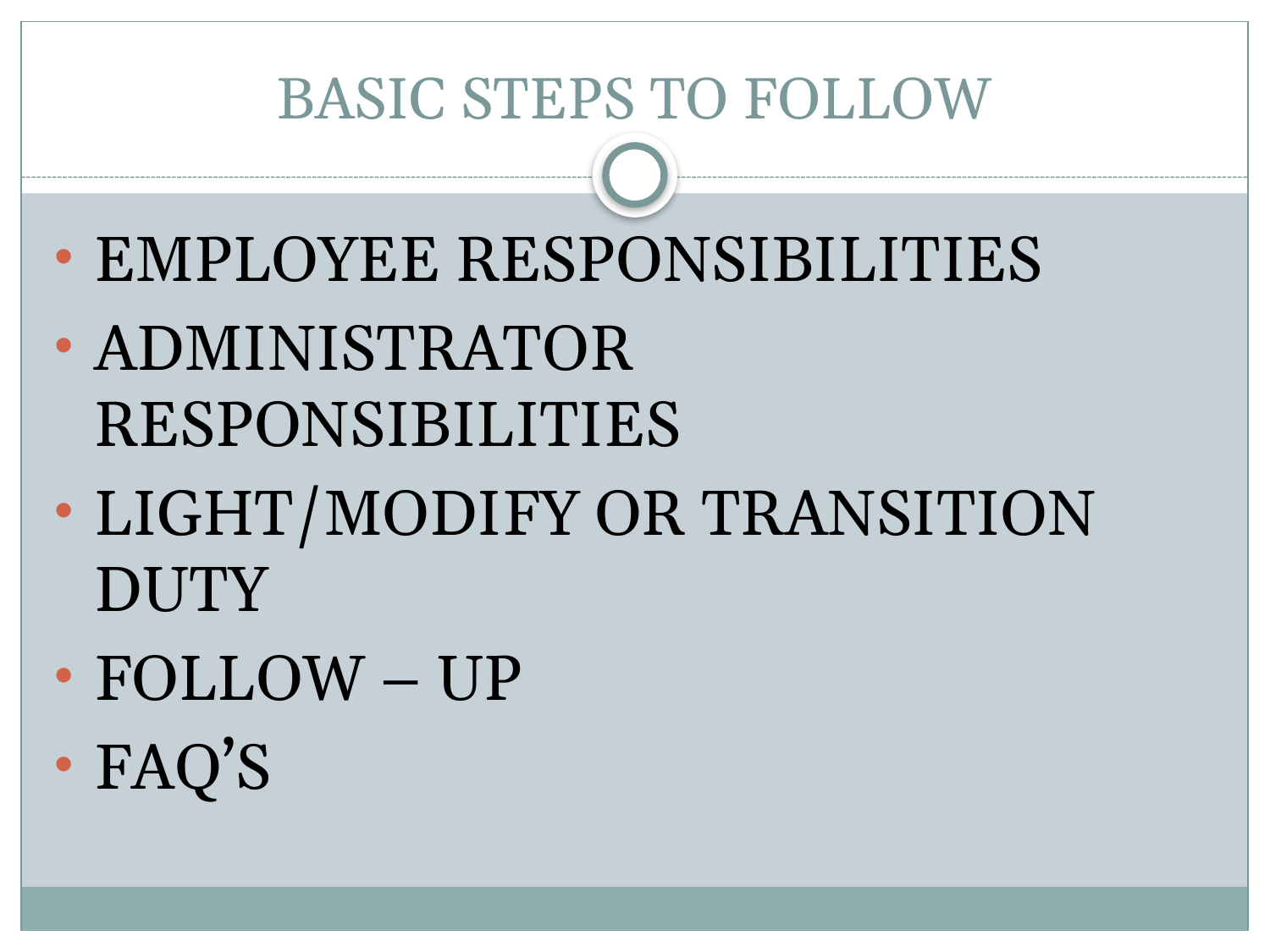

# BASIC STEPS TO FOLLOW
EMPLOYEE RESPONSIBILITIES
ADMINISTRATOR RESPONSIBILITIES
LIGHT/MODIFY OR TRANSITION DUTY
FOLLOW – UP
FAQ’S